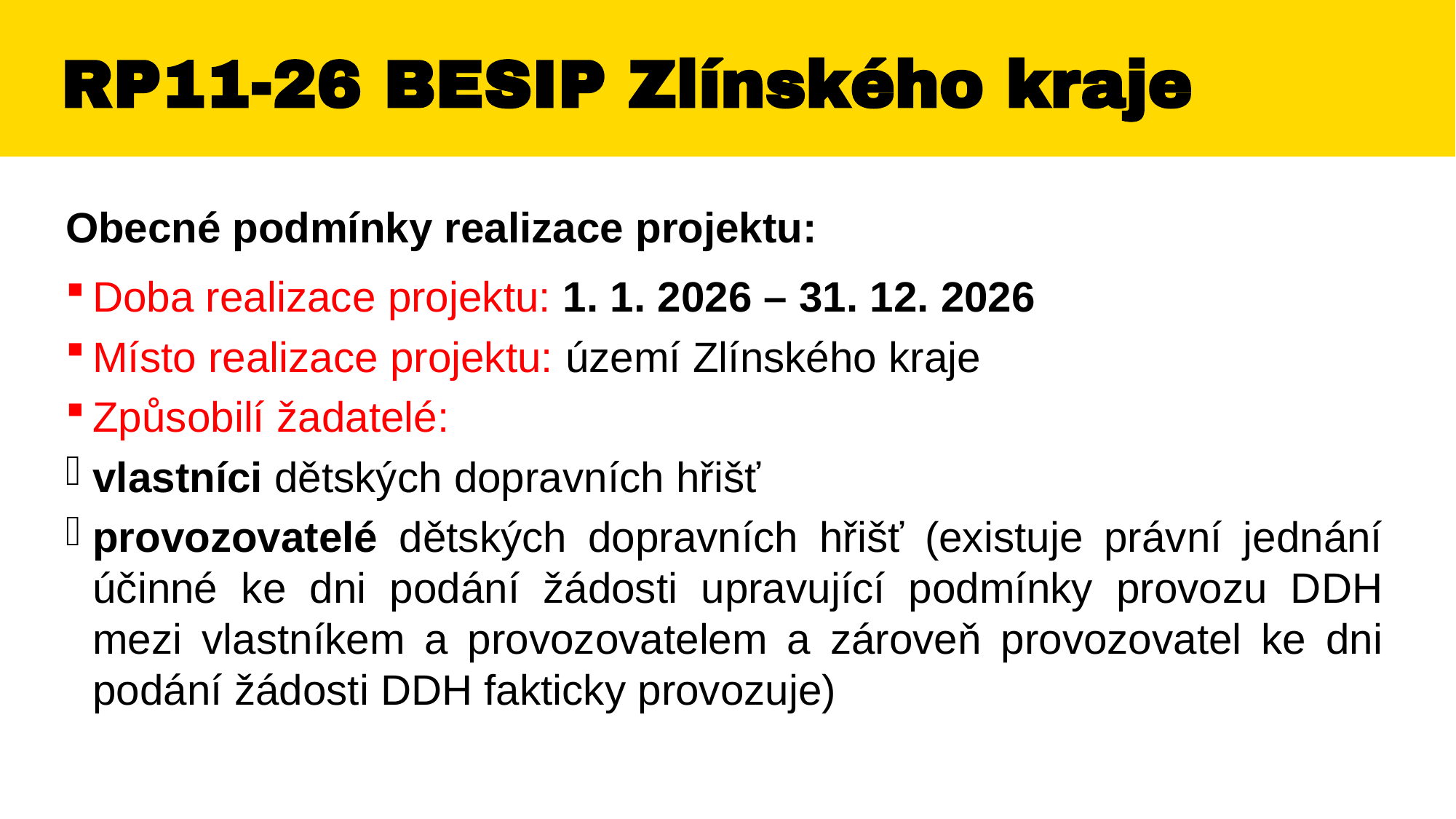

# RP11-26 BESIP Zlínského kraje
Obecné podmínky realizace projektu:
Doba realizace projektu: 1. 1. 2026 – 31. 12. 2026
Místo realizace projektu: území Zlínského kraje
Způsobilí žadatelé:
vlastníci dětských dopravních hřišť
provozovatelé dětských dopravních hřišť (existuje právní jednání účinné ke dni podání žádosti upravující podmínky provozu DDH mezi vlastníkem a provozovatelem a zároveň provozovatel ke dni podání žádosti DDH fakticky provozuje)